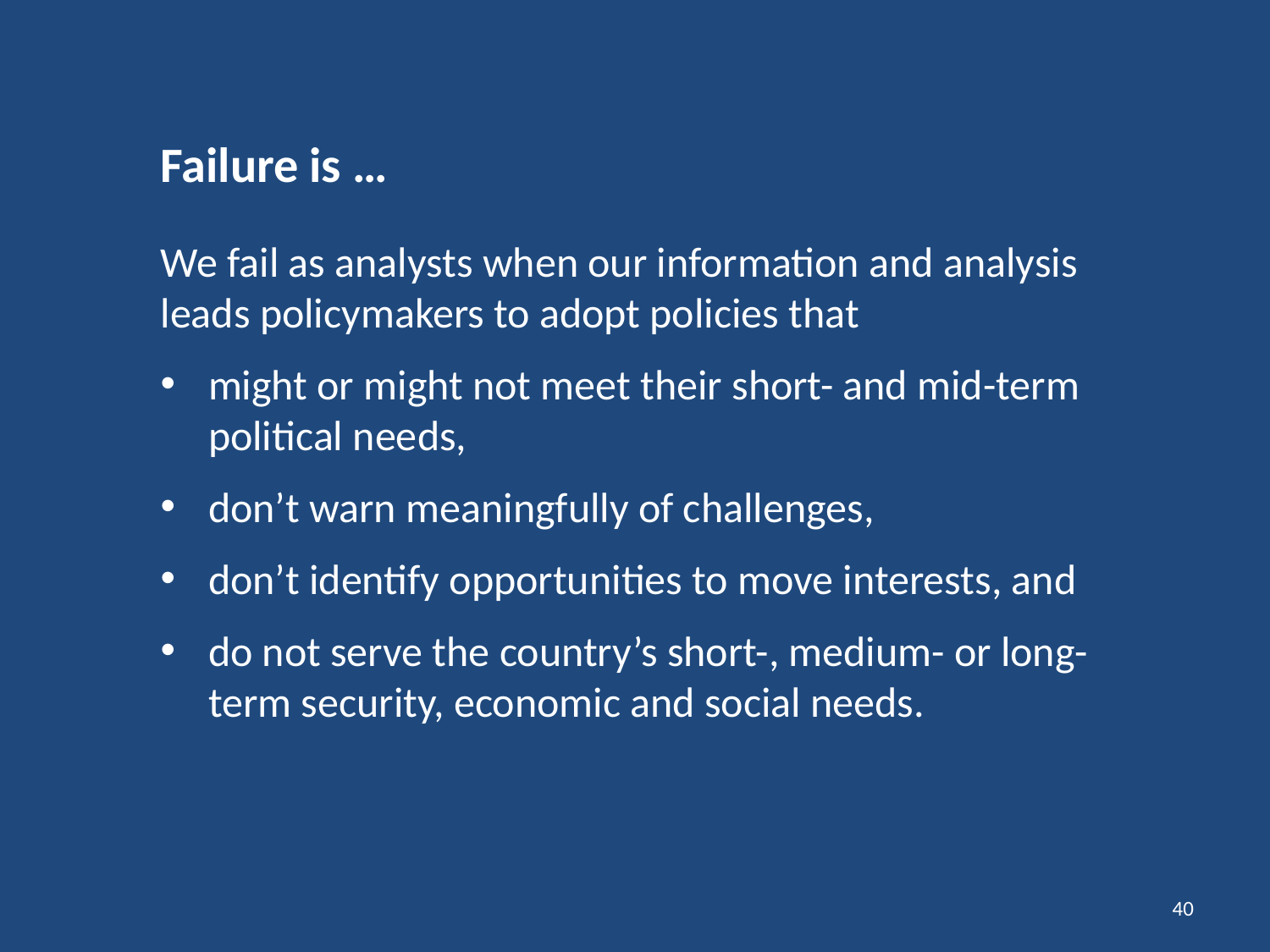

Failure is …

We fail as analysts when our information and analysis leads policymakers to adopt policies that
might or might not meet their short- and mid-term political needs,
don’t warn meaningfully of challenges,
don’t identify opportunities to move interests, and
do not serve the country’s short-, medium- or long-term security, economic and social needs.
40